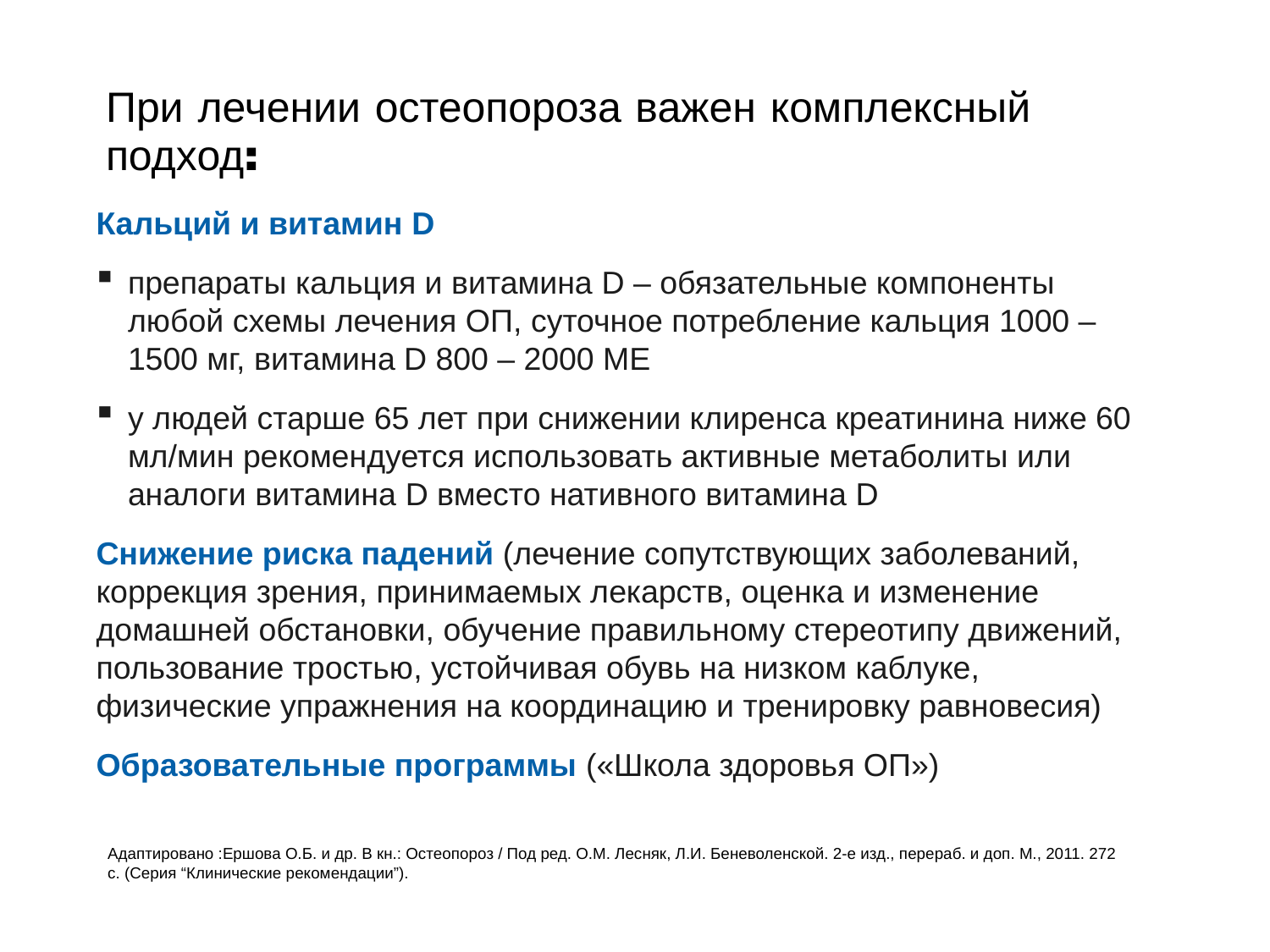

При лечении остеопороза важен комплексный подход:
Кальций и витамин D
препараты кальция и витамина D – обязательные компоненты любой схемы лечения ОП, суточное потребление кальция 1000 – 1500 мг, витамина D 800 – 2000 МЕ
у людей старше 65 лет при снижении клиренса креатинина ниже 60 мл/мин рекомендуется использовать активные метаболиты или аналоги витамина D вместо нативного витамина D
Снижение риска падений (лечение сопутствующих заболеваний, коррекция зрения, принимаемых лекарств, оценка и изменение домашней обстановки, обучение правильному стереотипу движений,  пользование тростью, устойчивая обувь на низком каблуке, физические упражнения на координацию и тренировку равновесия)
Образовательные программы («Школа здоровья ОП»)

Адаптировано :Ершова О.Б. и др. В кн.: Остеопороз / Под ред. О.М. Лесняк, Л.И. Беневоленской. 2-е изд., перераб. и доп. М., 2011. 272 с. (Серия “Клинические рекомендации”).